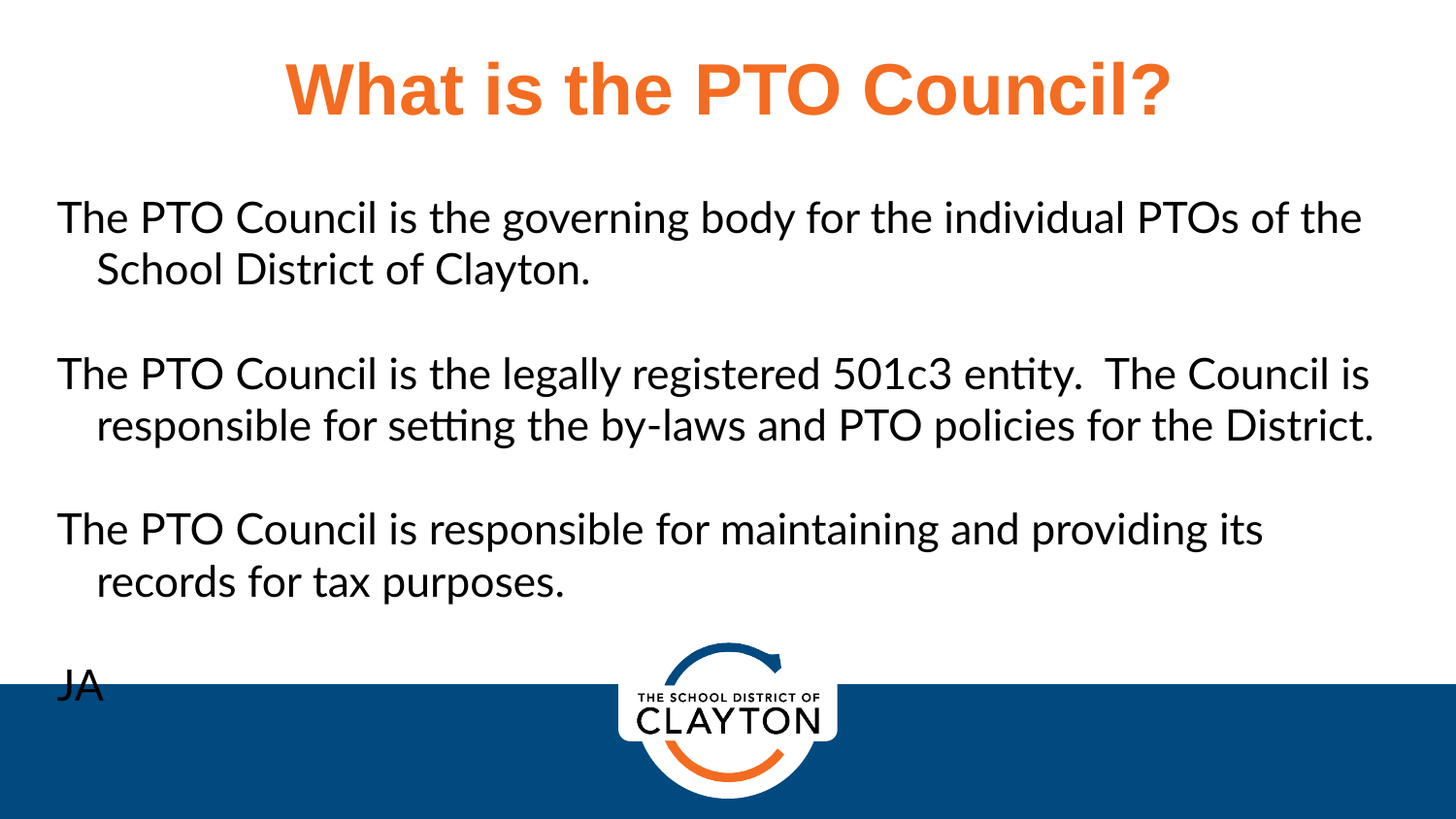

What is the PTO Council?
The PTO Council is the governing body for the individual PTOs of the School District of Clayton.

The PTO Council is the legally registered 501c3 entity.  The Council is responsible for setting the by-laws and PTO policies for the District.

The PTO Council is responsible for maintaining and providing its records for tax purposes.

JA